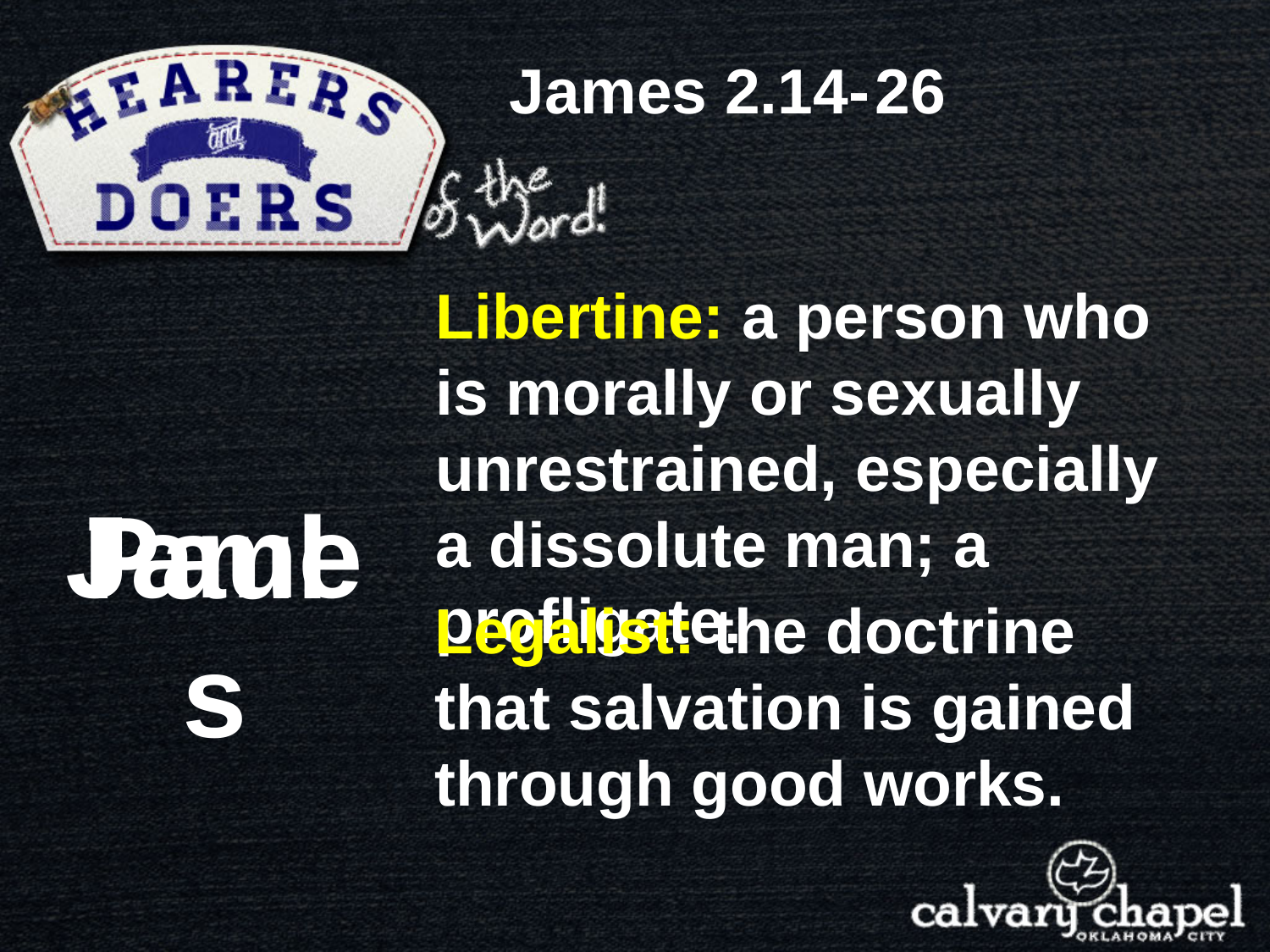

James 2.14- 26
Libertine: a person who is morally or sexually unrestrained, especially a dissolute man; a profligate.
James
Paul
Legalist: the doctrine that salvation is gained through good works.